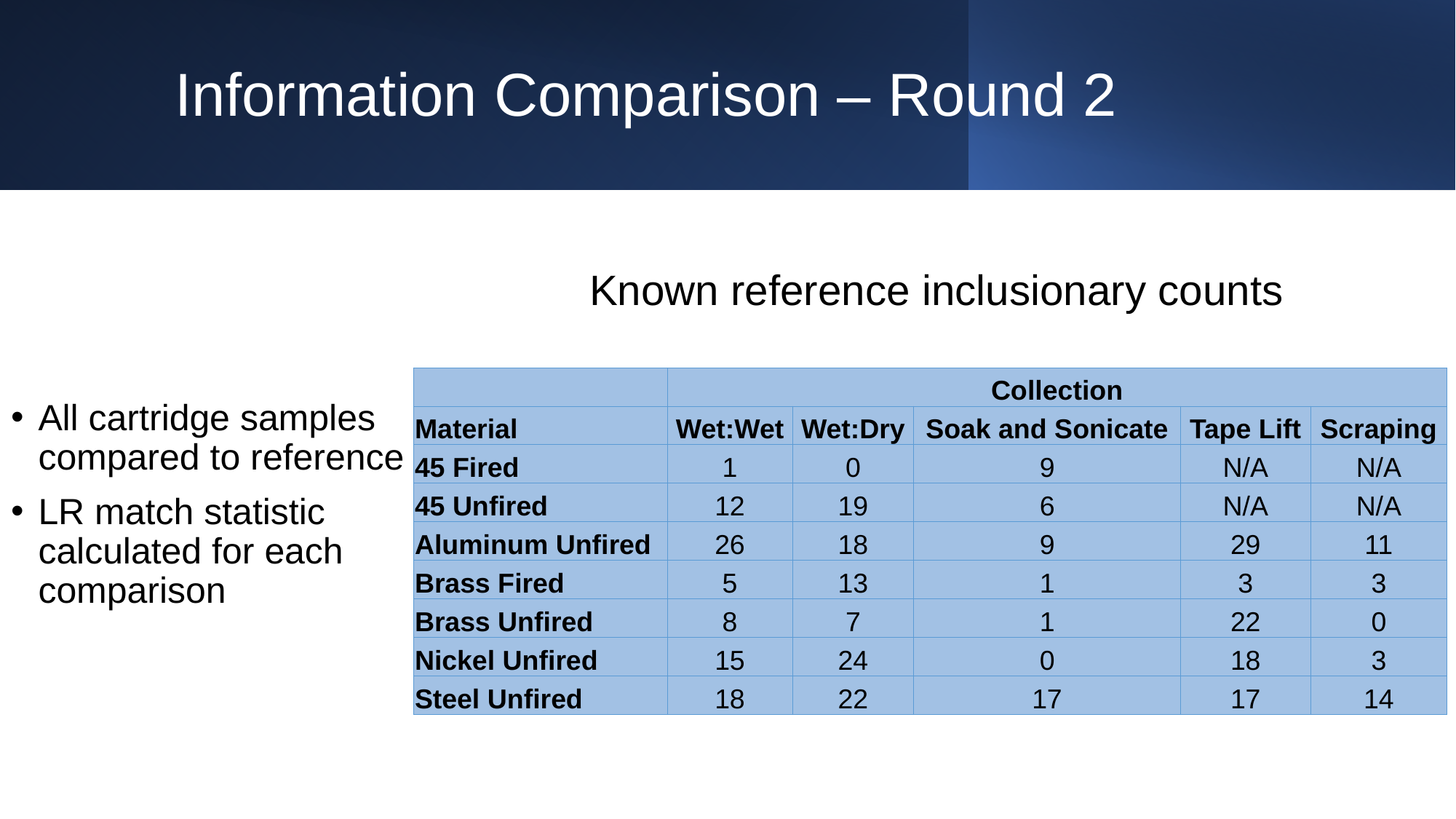

# Information Comparison – Round 2
Known reference inclusionary counts
All cartridge samples compared to reference
LR match statistic calculated for each comparison

|  | Collection |  |  |  |  |
| --- | --- | --- | --- | --- | --- |
| Material | Wet:Wet | Wet:Dry | Soak and Sonicate | Tape Lift | Scraping |
| 45 Fired | 1 | 0 | 9 | N/A | N/A |
| 45 Unfired | 12 | 19 | 6 | N/A | N/A |
| Aluminum Unfired | 26 | 18 | 9 | 29 | 11 |
| Brass Fired | 5 | 13 | 1 | 3 | 3 |
| Brass Unfired | 8 | 7 | 1 | 22 | 0 |
| Nickel Unfired | 15 | 24 | 0 | 18 | 3 |
| Steel Unfired | 18 | 22 | 17 | 17 | 14 |